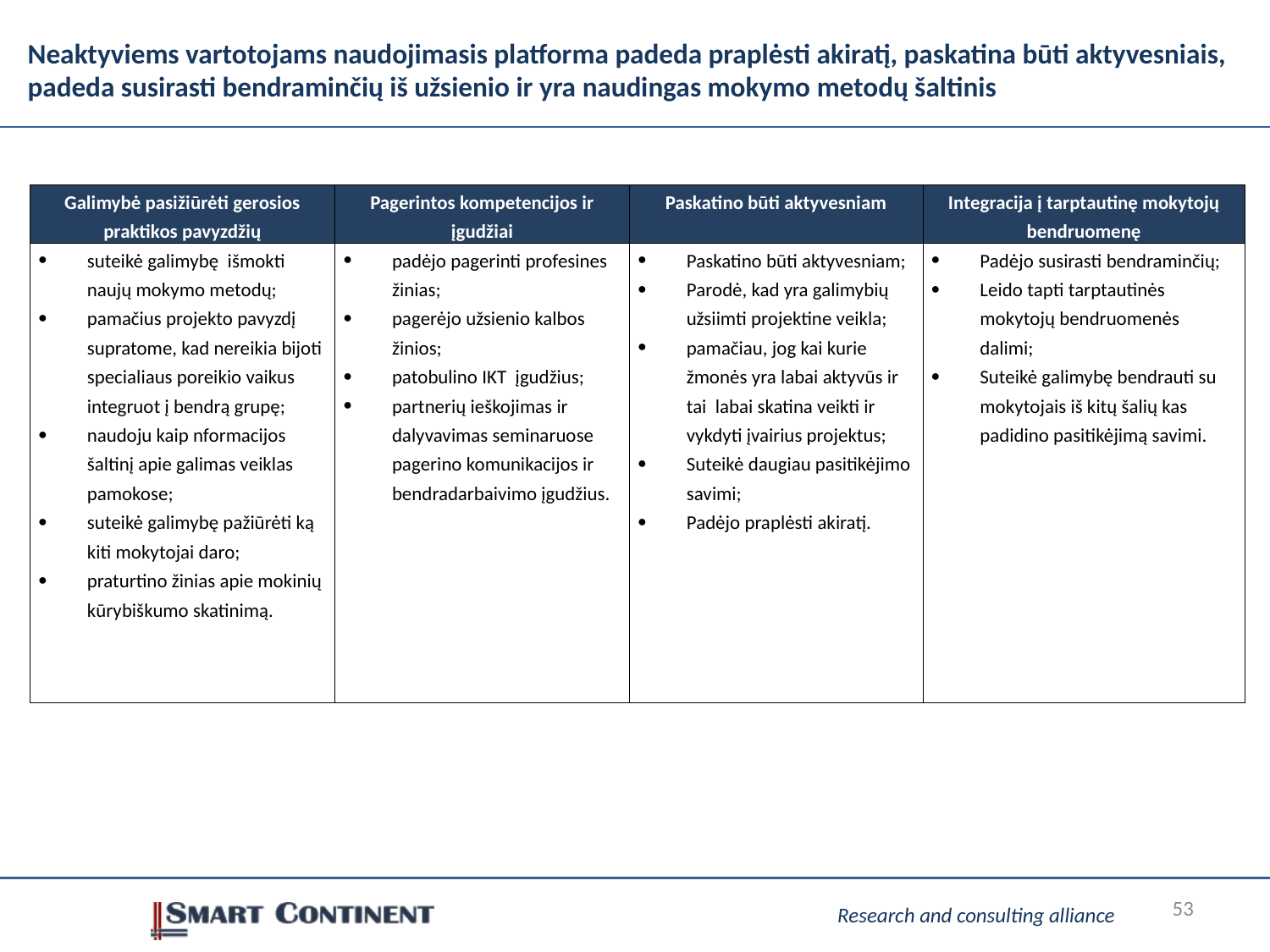

# Neaktyviems vartotojams naudojimasis platforma padeda praplėsti akiratį, paskatina būti aktyvesniais, padeda susirasti bendraminčių iš užsienio ir yra naudingas mokymo metodų šaltinis
| Galimybė pasižiūrėti gerosios praktikos pavyzdžių | Pagerintos kompetencijos ir įgudžiai | Paskatino būti aktyvesniam | Integracija į tarptautinę mokytojų bendruomenę |
| --- | --- | --- | --- |
| suteikė galimybę išmokti naujų mokymo metodų; pamačius projekto pavyzdį supratome, kad nereikia bijoti specialiaus poreikio vaikus integruot į bendrą grupę; naudoju kaip nformacijos šaltinį apie galimas veiklas pamokose; suteikė galimybę pažiūrėti ką kiti mokytojai daro; praturtino žinias apie mokinių kūrybiškumo skatinimą. | padėjo pagerinti profesines žinias; pagerėjo užsienio kalbos žinios; patobulino IKT įgudžius; partnerių ieškojimas ir dalyvavimas seminaruose pagerino komunikacijos ir bendradarbaivimo įgudžius. | Paskatino būti aktyvesniam; Parodė, kad yra galimybių užsiimti projektine veikla; pamačiau, jog kai kurie žmonės yra labai aktyvūs ir tai labai skatina veikti ir vykdyti įvairius projektus; Suteikė daugiau pasitikėjimo savimi; Padėjo praplėsti akiratį. | Padėjo susirasti bendraminčių; Leido tapti tarptautinės mokytojų bendruomenės dalimi; Suteikė galimybę bendrauti su mokytojais iš kitų šalių kas padidino pasitikėjimą savimi. |
53